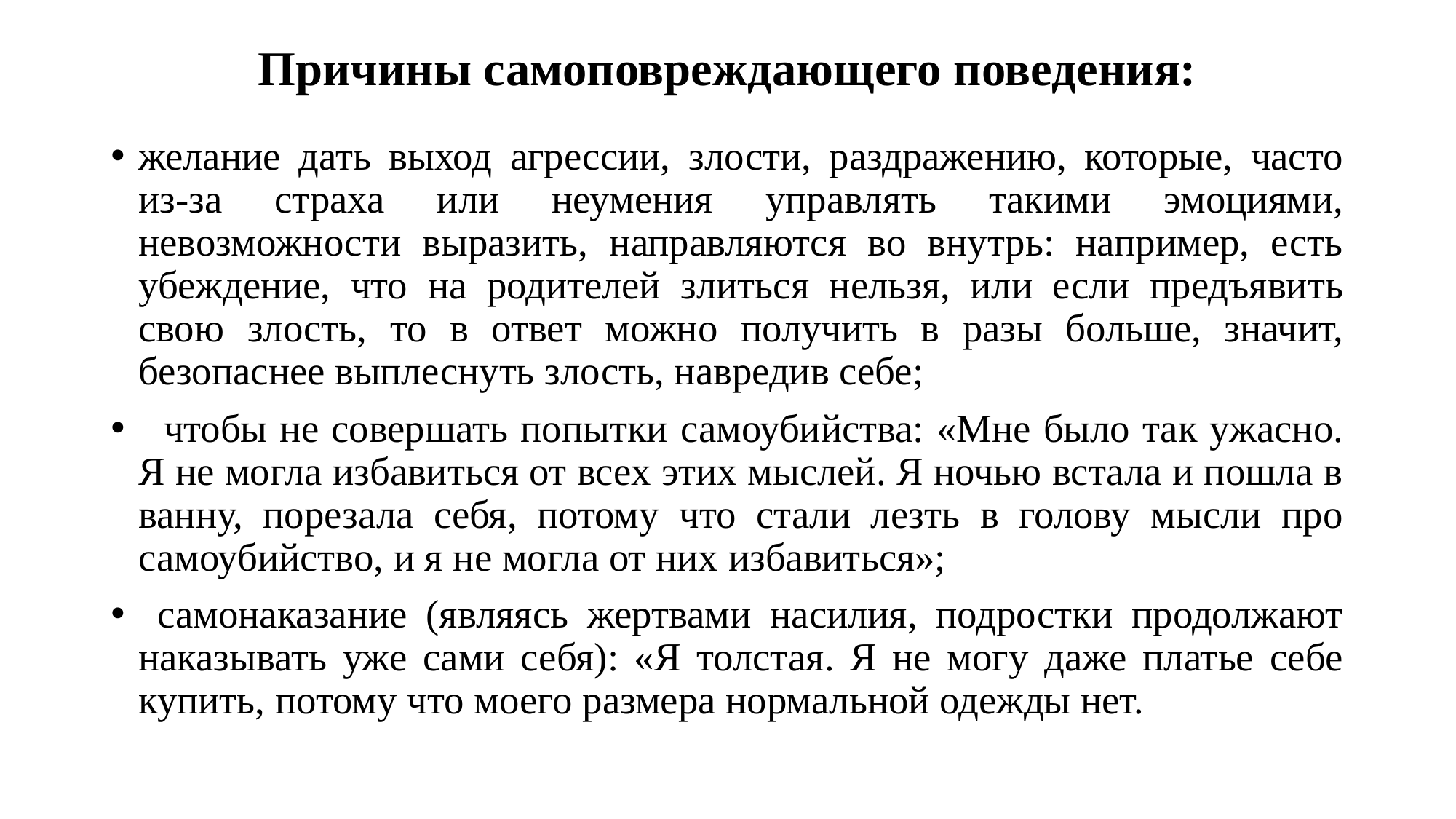

# Причины самоповреждающего поведения:
желание дать выход агрессии, злости, раздражению, которые, часто из-за страха или неумения управлять такими эмоциями, невозможности выразить, направляются во внутрь: например, есть убеждение, что на родителей злиться нельзя, или если предъявить свою злость, то в ответ можно получить в разы больше, значит, безопаснее выплеснуть злость, навредив себе;
  чтобы не совершать попытки самоубийства: «Мне было так ужасно. Я не могла избавиться от всех этих мыслей. Я ночью встала и пошла в ванну, порезала себя, потому что стали лезть в голову мысли про самоубийство, и я не могла от них избавиться»;
 самонаказание (являясь жертвами насилия, подростки продолжают наказывать уже сами себя): «Я толстая. Я не могу даже платье себе купить, потому что моего размера нормальной одежды нет.